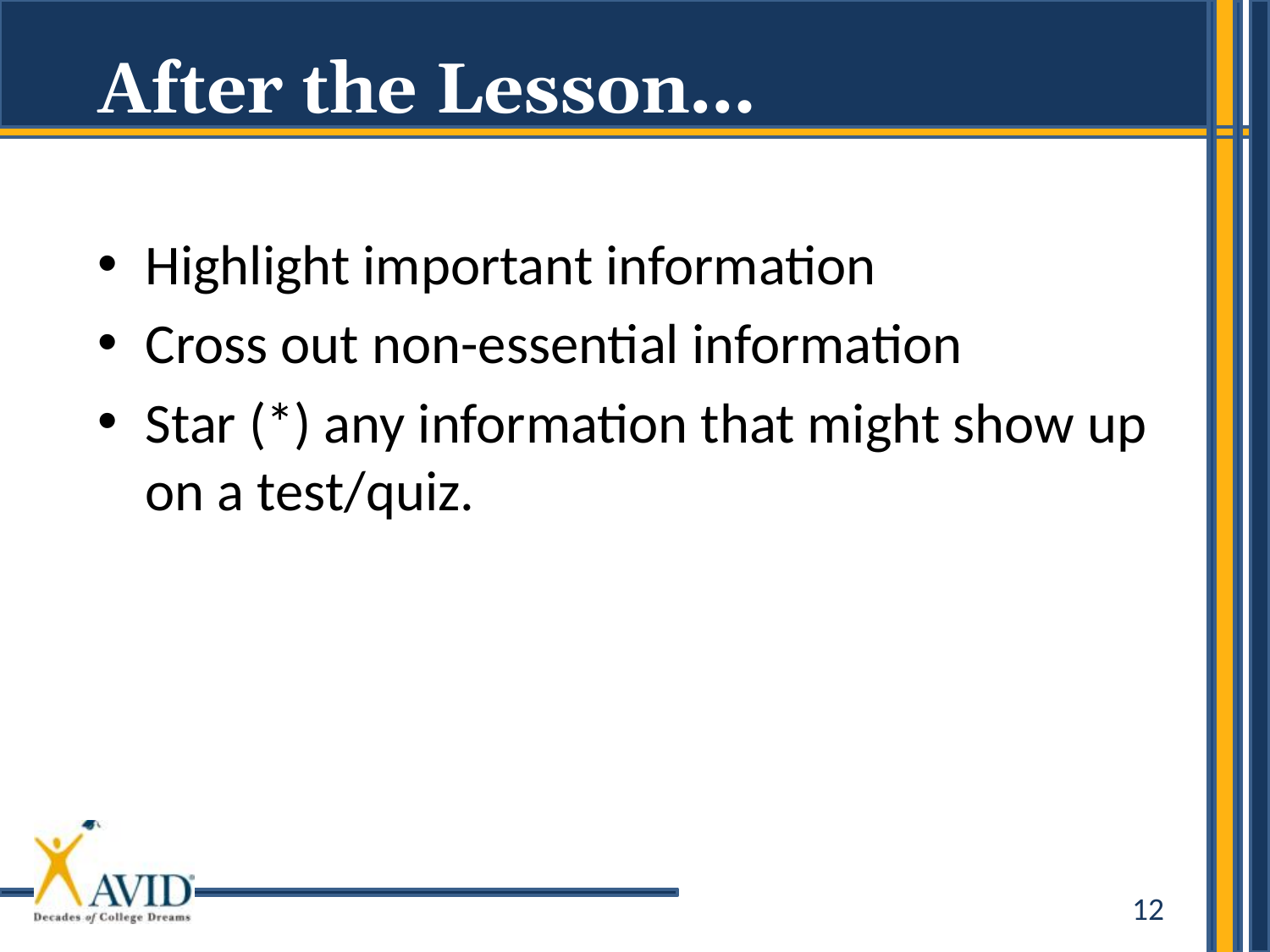

# After the Lesson…
Highlight important information
Cross out non-essential information
Star (*) any information that might show up on a test/quiz.